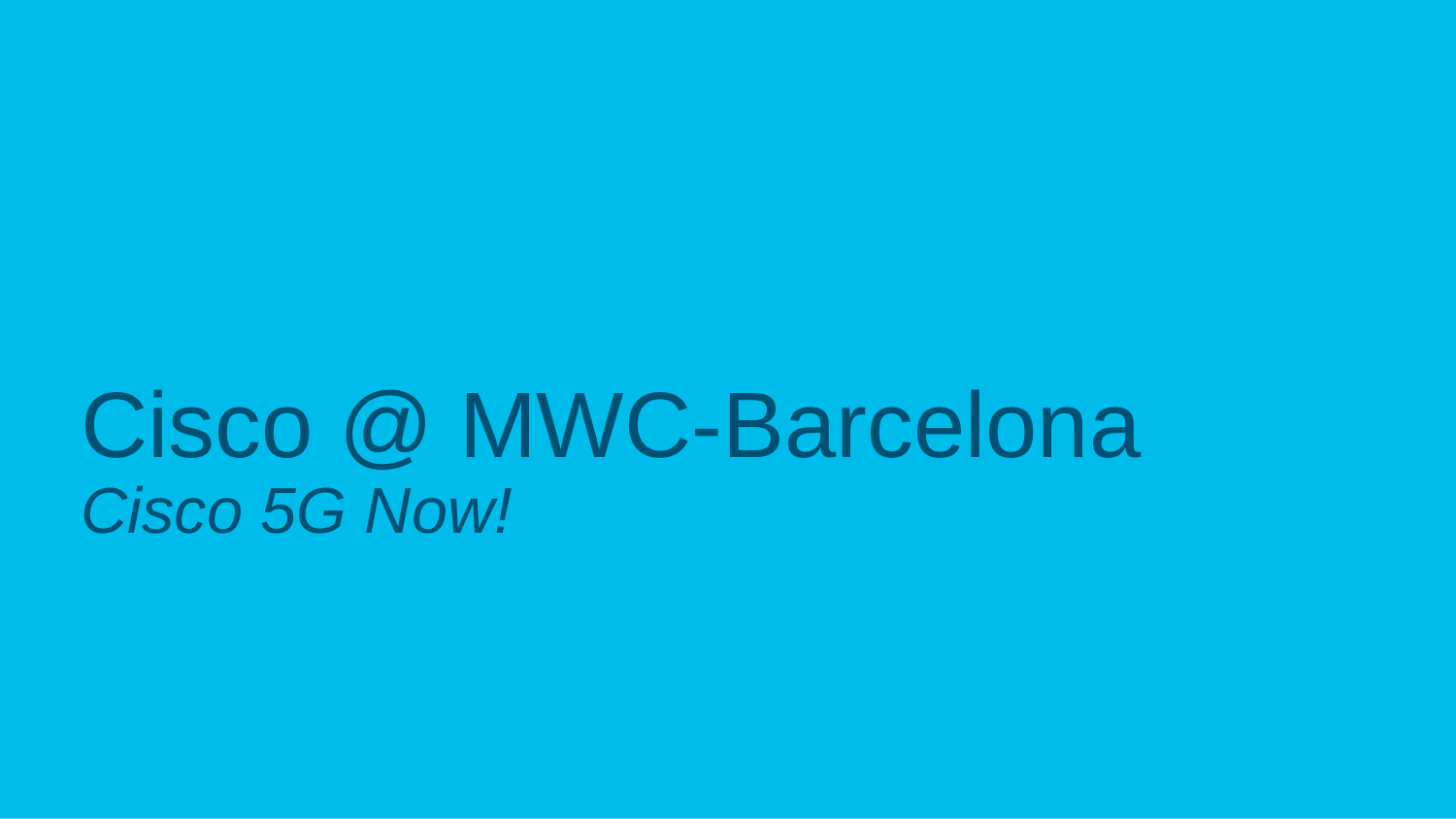

# Cisco @ MWC-Barcelona Cisco 5G Now!